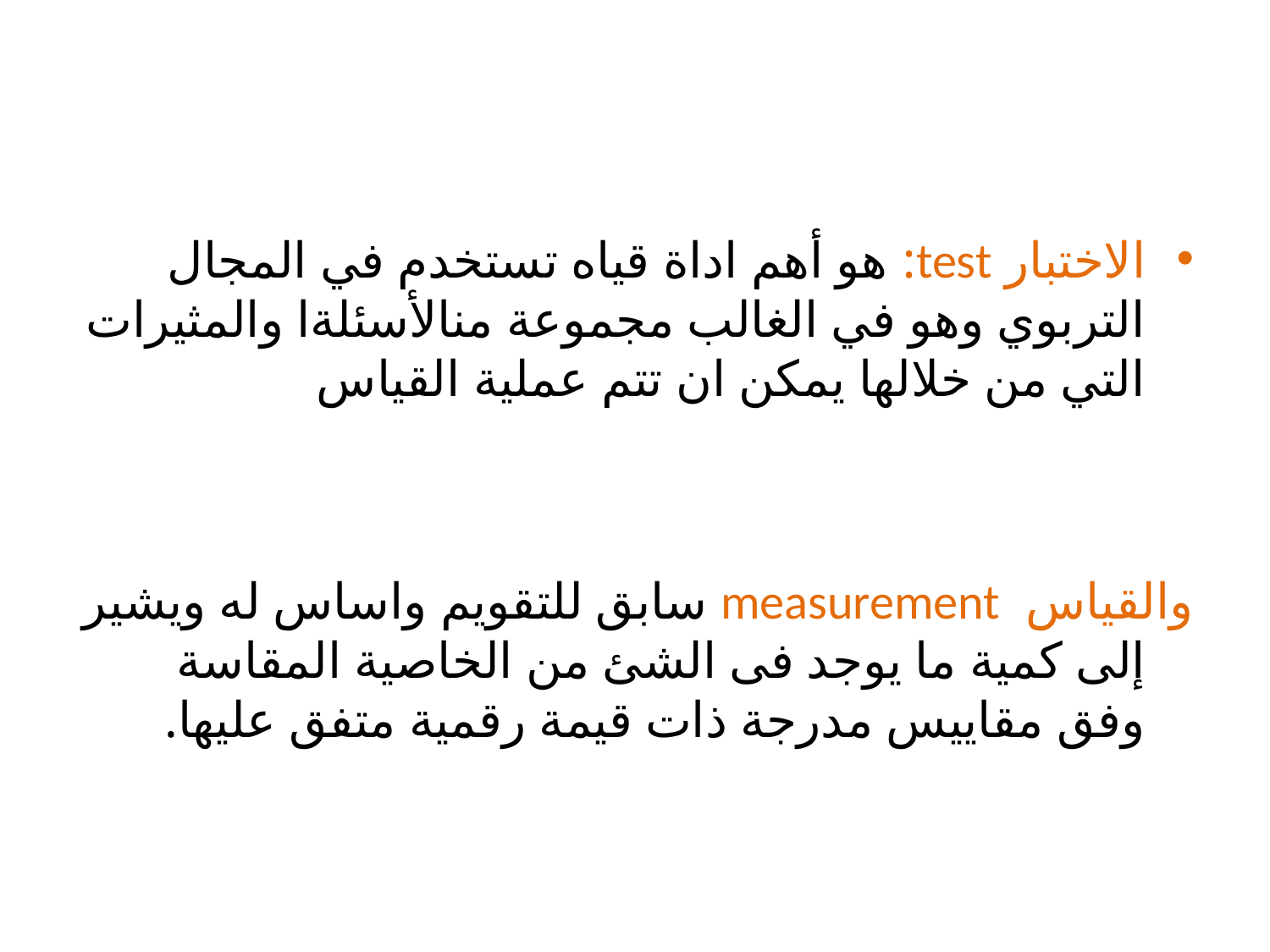

الاختبار test: هو أهم اداة قياه تستخدم في المجال التربوي وهو في الغالب مجموعة منالأسئلةا والمثيرات التي من خلالها يمكن ان تتم عملية القياس

والقياس  measurement سابق للتقويم واساس له ويشير إلى كمية ما يوجد فى الشئ من الخاصية المقاسة وفق مقاييس مدرجة ذات قيمة رقمية متفق عليها.